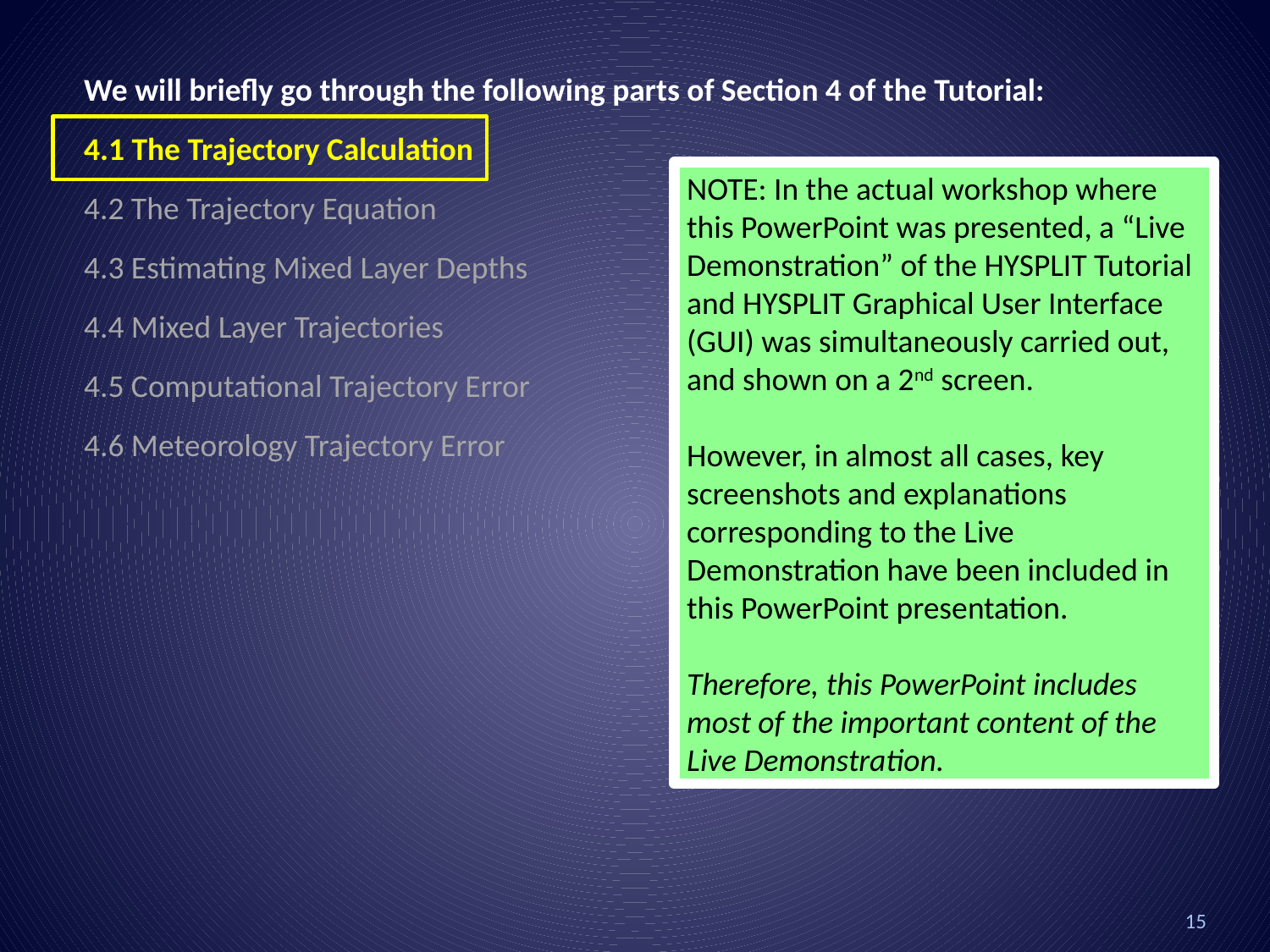

We will briefly go through the following parts of Section 4 of the Tutorial:
4.1 The Trajectory Calculation
4.2 The Trajectory Equation
4.3 Estimating Mixed Layer Depths
4.4 Mixed Layer Trajectories
4.5 Computational Trajectory Error
4.6 Meteorology Trajectory Error

NOTE: In the actual workshop where this PowerPoint was presented, a “Live Demonstration” of the HYSPLIT Tutorial and HYSPLIT Graphical User Interface (GUI) was simultaneously carried out, and shown on a 2nd screen.

However, in almost all cases, key screenshots and explanations corresponding to the Live Demonstration have been included in this PowerPoint presentation.

Therefore, this PowerPoint includes most of the important content of the Live Demonstration.
15